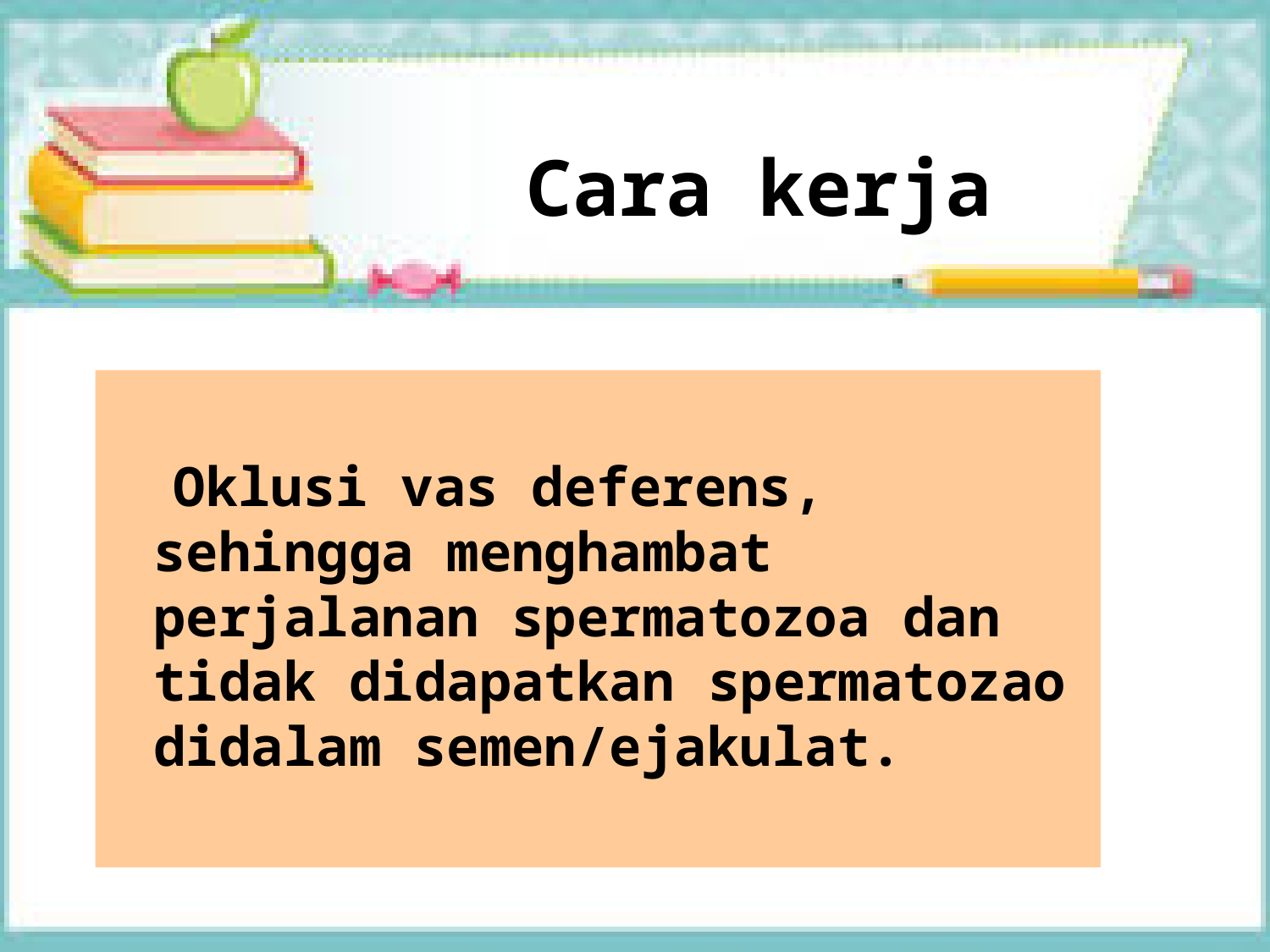

# Cara kerja

  Oklusi vas deferens, sehingga menghambat perjalanan spermatozoa dan tidak didapatkan spermatozao didalam semen/ejakulat.